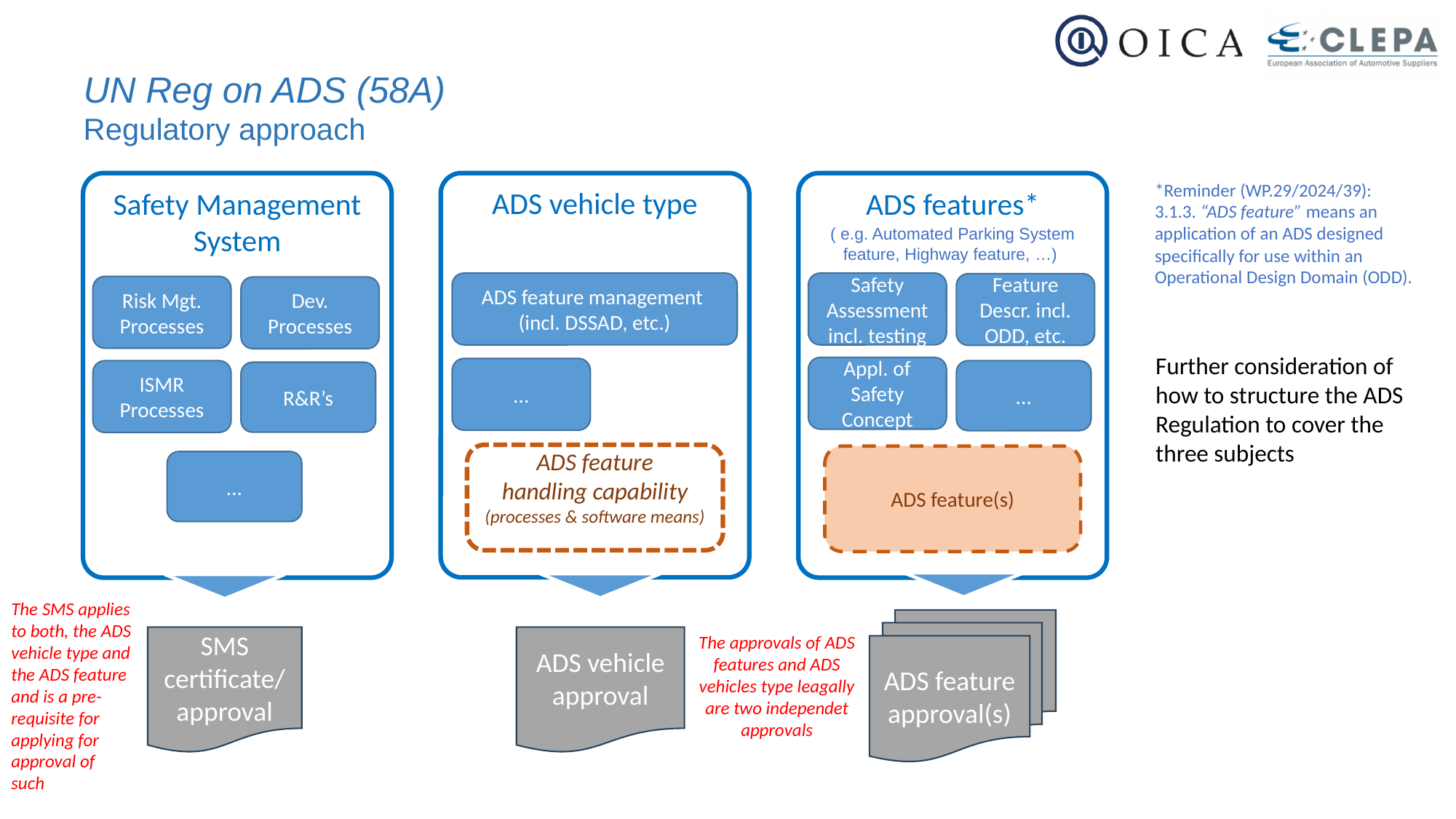

UN Reg on ADS (58A)
Regulatory approach

ADS features*
( e.g. Automated Parking System feature, Highway feature, …)
Safety Assessment incl. testing
Feature Descr. incl. ODD, etc.
Appl. of
Safety Concept
...
ADS feature(s)

ADS feature
approval(s)
*Reminder (WP.29/2024/39):
3.1.3. “ADS feature” means an application of an ADS designed specifically for use within an Operational Design Domain (ODD).
ADS vehicle type
Safety Management System
ADS feature management
(incl. DSSAD, etc.)
Risk Mgt. Processes
Dev.
Processes
Further consideration of how to structure the ADS Regulation to cover the three subjects
...
ISMR
Processes
R&R’s
ADS feature
handling capability
(processes & software means)
...

The SMS applies to both, the ADS vehicle type and the ADS feature and is a pre-requisite for applying for approval of such
The approvals of ADS features and ADS vehicles type leagally are two independet approvals
SMS certificate/
approval
ADS vehicle
approval